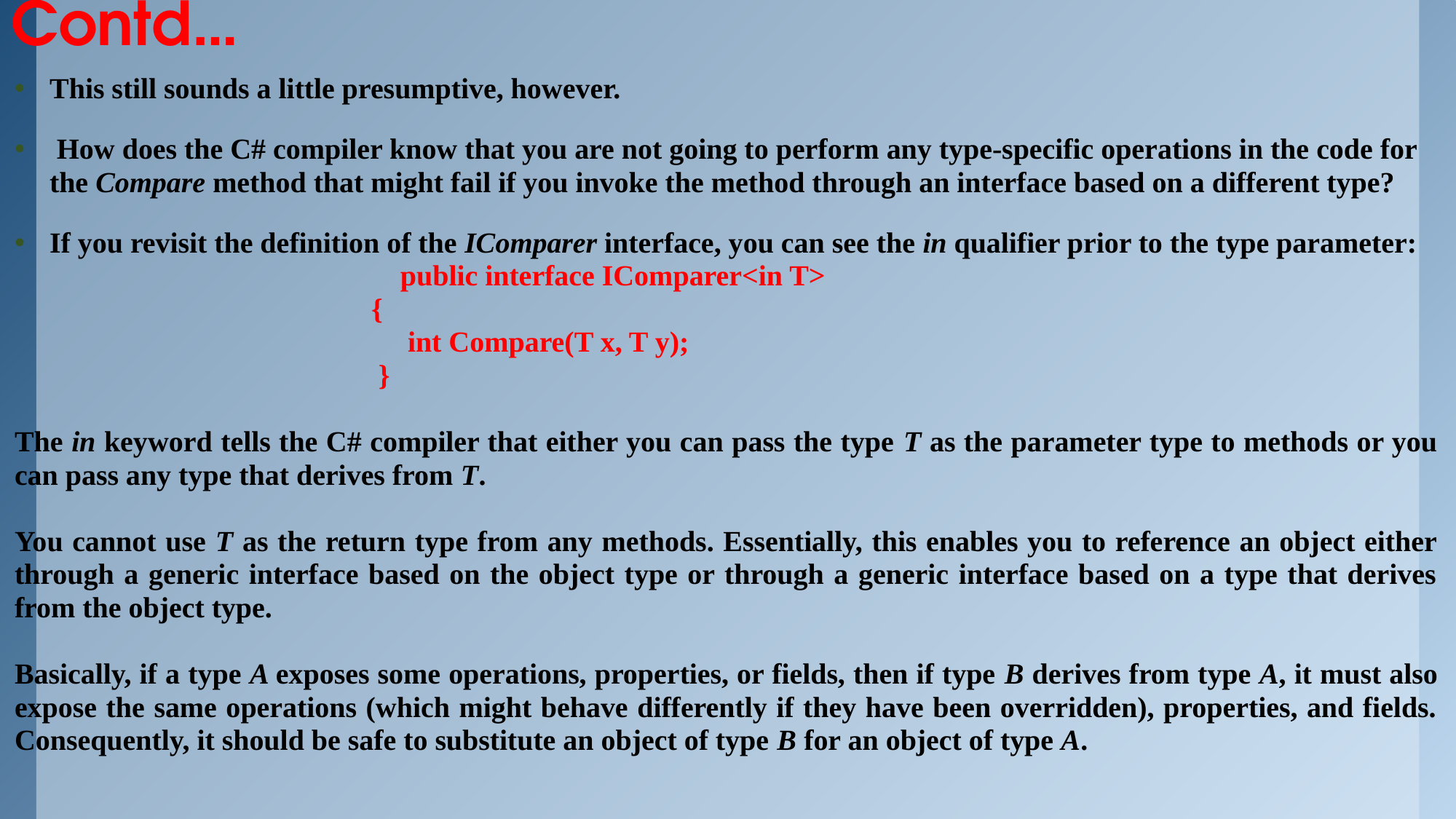

# Contd…
This still sounds a little presumptive, however.
 How does the C# compiler know that you are not going to perform any type-specific operations in the code for the Compare method that might fail if you invoke the method through an interface based on a different type?
If you revisit the definition of the IComparer interface, you can see the in qualifier prior to the type parameter:
                                                     public interface IComparer<in T>
                                                 {
                                                      int Compare(T x, T y);
                                                  }

The in keyword tells the C# compiler that either you can pass the type T as the parameter type to methods or you can pass any type that derives from T.

You cannot use T as the return type from any methods. Essentially, this enables you to reference an object either through a generic interface based on the object type or through a generic interface based on a type that derives from the object type.

Basically, if a type A exposes some operations, properties, or fields, then if type B derives from type A, it must also expose the same operations (which might behave differently if they have been overridden), properties, and fields. Consequently, it should be safe to substitute an object of type B for an object of type A.